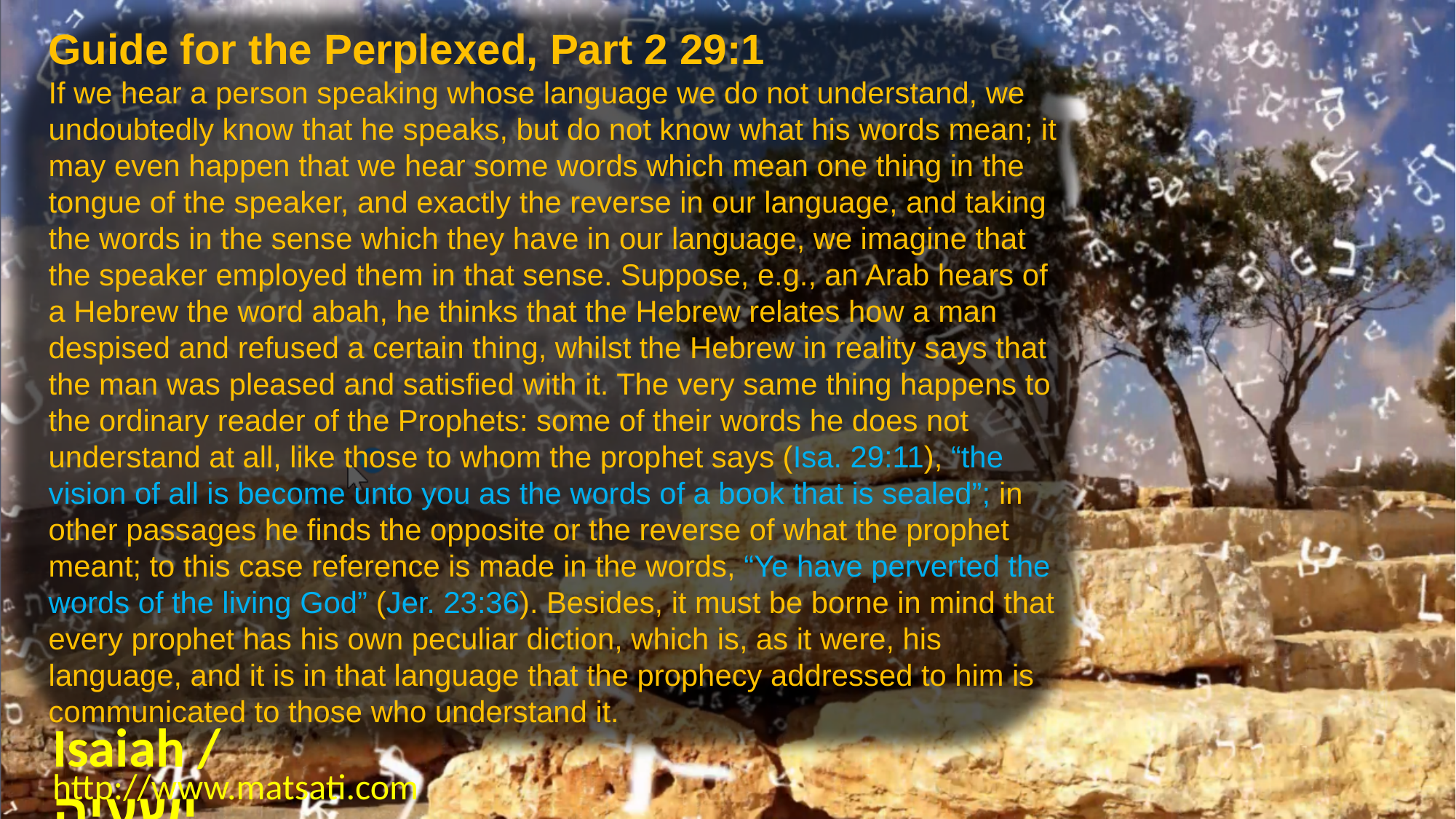

Guide for the Perplexed, Part 2 29:1
If we hear a person speaking whose language we do not understand, we undoubtedly know that he speaks, but do not know what his words mean; it may even happen that we hear some words which mean one thing in the tongue of the speaker, and exactly the reverse in our language, and taking the words in the sense which they have in our language, we imagine that the speaker employed them in that sense. Suppose, e.g., an Arab hears of a Hebrew the word abah, he thinks that the Hebrew relates how a man despised and refused a certain thing, whilst the Hebrew in reality says that the man was pleased and satisfied with it. The very same thing happens to the ordinary reader of the Prophets: some of their words he does not understand at all, like those to whom the prophet says (Isa. 29:11), “the vision of all is become unto you as the words of a book that is sealed”; in other passages he finds the opposite or the reverse of what the prophet meant; to this case reference is made in the words, “Ye have perverted the words of the living God” (Jer. 23:36). Besides, it must be borne in mind that every prophet has his own peculiar diction, which is, as it were, his language, and it is in that language that the prophecy addressed to him is communicated to those who understand it.
Isaiah / ישעיה
http://www.matsati.com